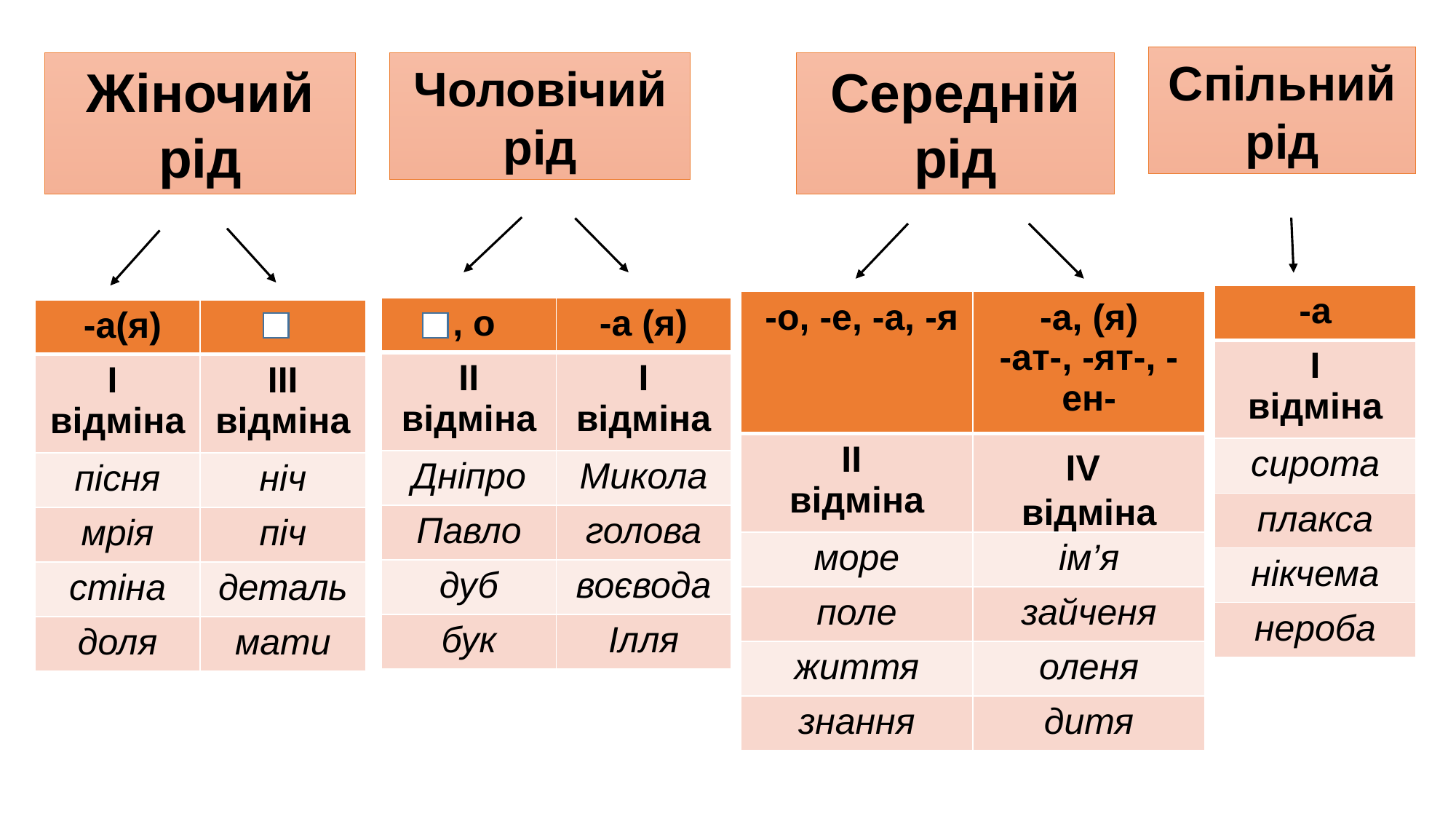

Спільний рід
Середній рід
Жіночий рід
Чоловічий рід
| -а |
| --- |
| І відміна |
| сирота |
| плакса |
| нікчема |
| нероба |
| -о, -е, -а, -я | -а, (я) -ат-, -ят-, -ен- |
| --- | --- |
| ІІ відміна | ІV відміна |
| море | ім’я |
| поле | зайченя |
| життя | оленя |
| знання | дитя |
| , о | -а (я) |
| --- | --- |
| ІІ відміна | І відміна |
| Дніпро | Микола |
| Павло | голова |
| дуб | воєвода |
| бук | Ілля |
| -а(я) |  |
| --- | --- |
| І відміна | ІІІ відміна |
| пісня | ніч |
| мрія | піч |
| стіна | деталь |
| доля | мати |